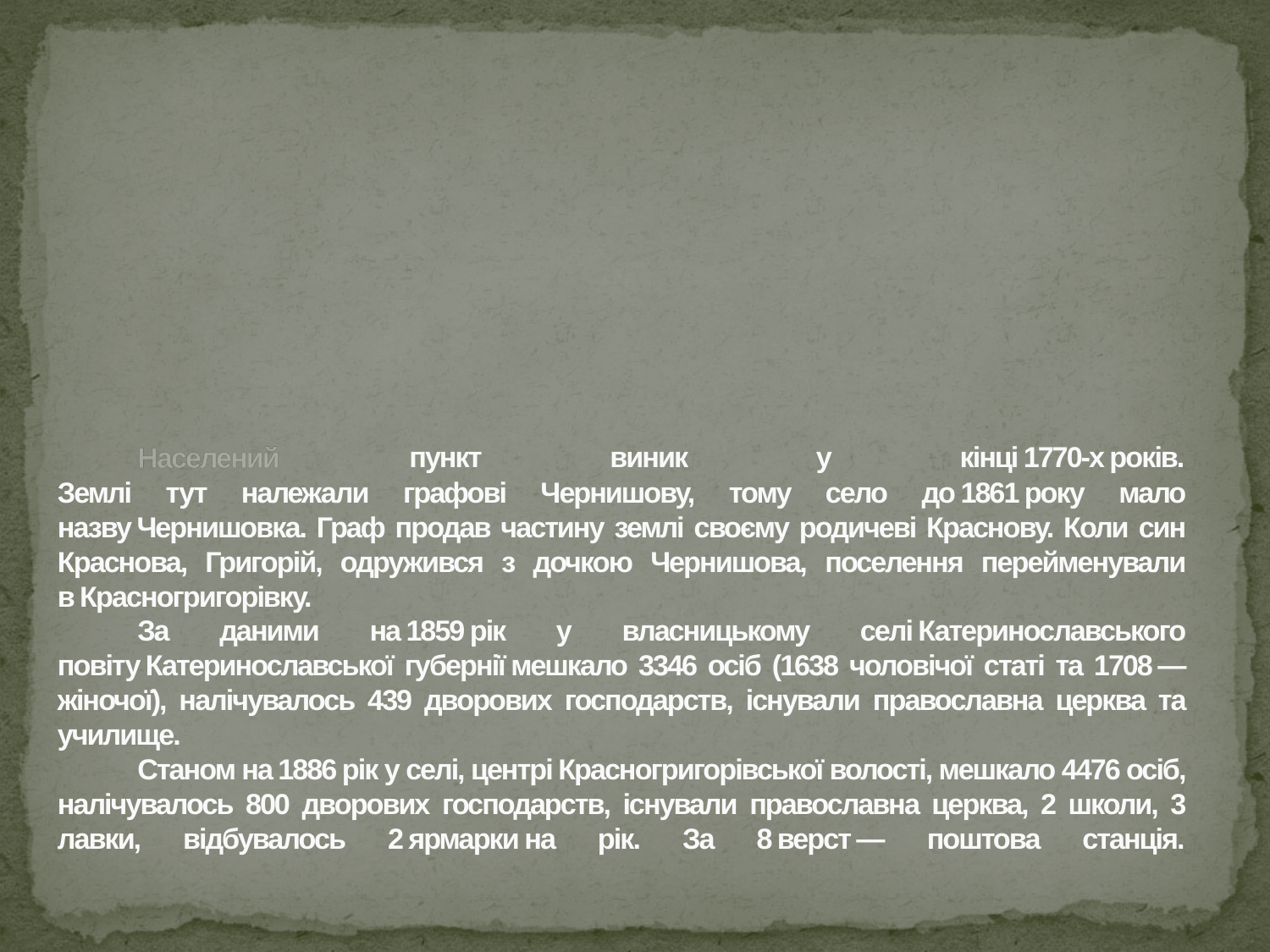

# Населений пункт виник у кінці 1770-х років. Землі тут належали графові Чернишову, тому село до 1861 року мало назву Чернишовка. Граф продав частину землі своєму родичеві Краснову. Коли син Краснова, Григорій, одружився з дочкою Чернишова, поселення перейменували в Красногригорівку. За даними на 1859 рік у власницькому селі Катеринославського повіту Катеринославської губернії мешкало 3346 осіб (1638 чоловічої статі та 1708 — жіночої), налічувалось 439 дворових господарств, існували православна церква та училище. Станом на 1886 рік у селі, центрі Красногригорівської волості, мешкало 4476 осіб, налічувалось 800 дворових господарств, існували православна церква, 2 школи, 3 лавки, відбувалось 2 ярмарки на рік. За 8 верст — поштова станція.